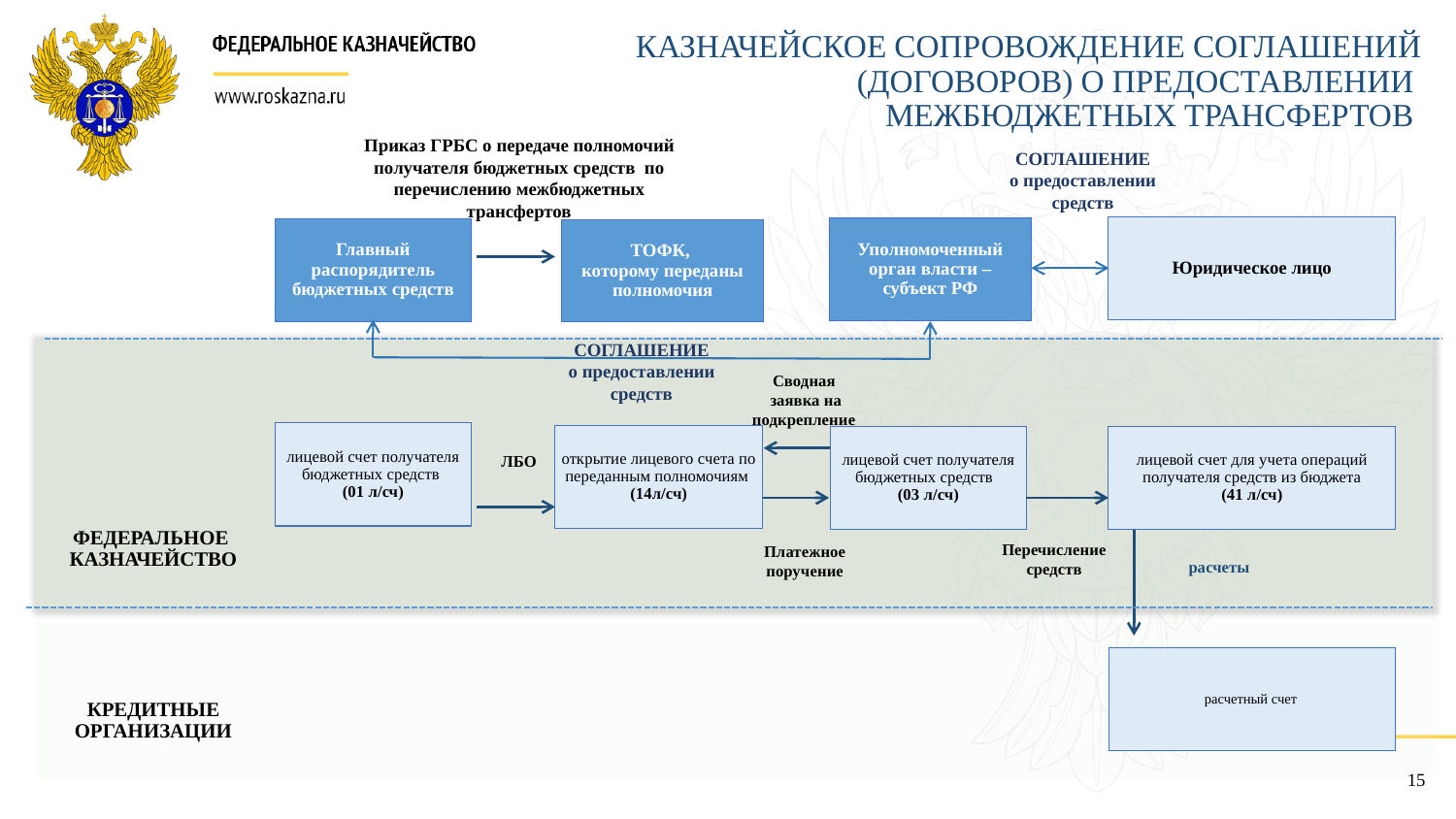

Казначейское сопровождение соглашений (договоров) о предоставлении
межбюджетных трансфертов
Приказ ГРБС о передаче полномочий получателя бюджетных средств  по перечислению межбюджетных трансфертов
СОГЛАШЕНИЕ
о предоставлении средств
Юридическое лицо
Уполномоченный
 орган власти –
субъект РФ
Главный распорядитель бюджетных средств
ТОФК,
которому переданы полномочия

СОГЛАШЕНИЕ
о предоставлении средств
Сводная
 заявка на подкрепление
лицевой счет получателя бюджетных средств
(01 л/сч)
открытие лицевого счета по переданным полномочиям
(14л/сч)
лицевой счет получателя бюджетных средств
(03 л/сч)
лицевой счет для учета операций получателя средств из бюджета
(41 л/сч)
ЛБО

ФЕДЕРАЛЬНОЕ  КАЗНАЧЕЙСТВО
Перечисление средств
Платежное поручение
расчеты

расчетный счет
КРЕДИТНЫЕ ОРГАНИЗАЦИИ
15